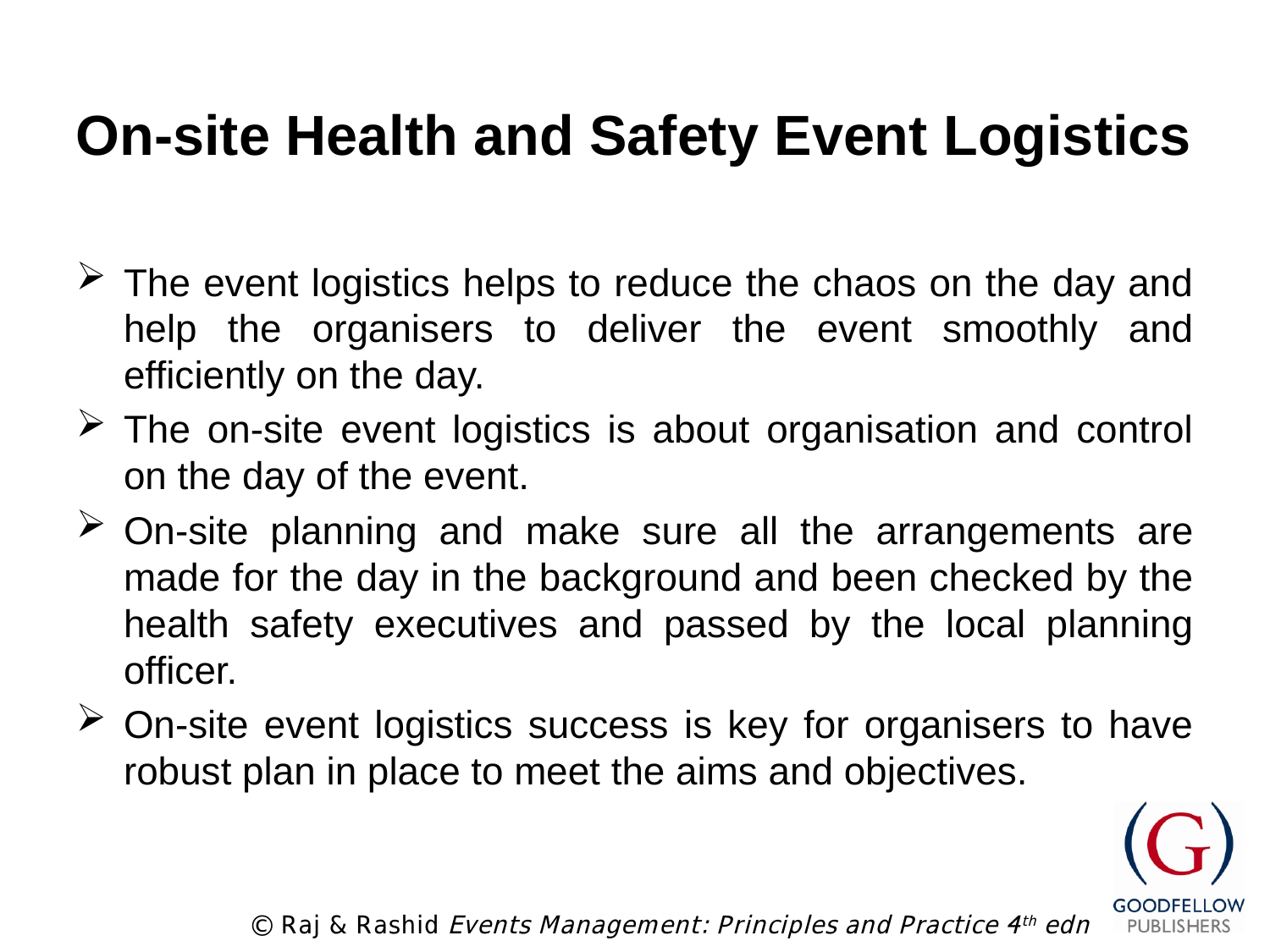

# On-site Health and Safety Event Logistics
The event logistics helps to reduce the chaos on the day and help the organisers to deliver the event smoothly and efficiently on the day.
The on-site event logistics is about organisation and control on the day of the event.
On-site planning and make sure all the arrangements are made for the day in the background and been checked by the health safety executives and passed by the local planning officer.
On-site event logistics success is key for organisers to have robust plan in place to meet the aims and objectives.